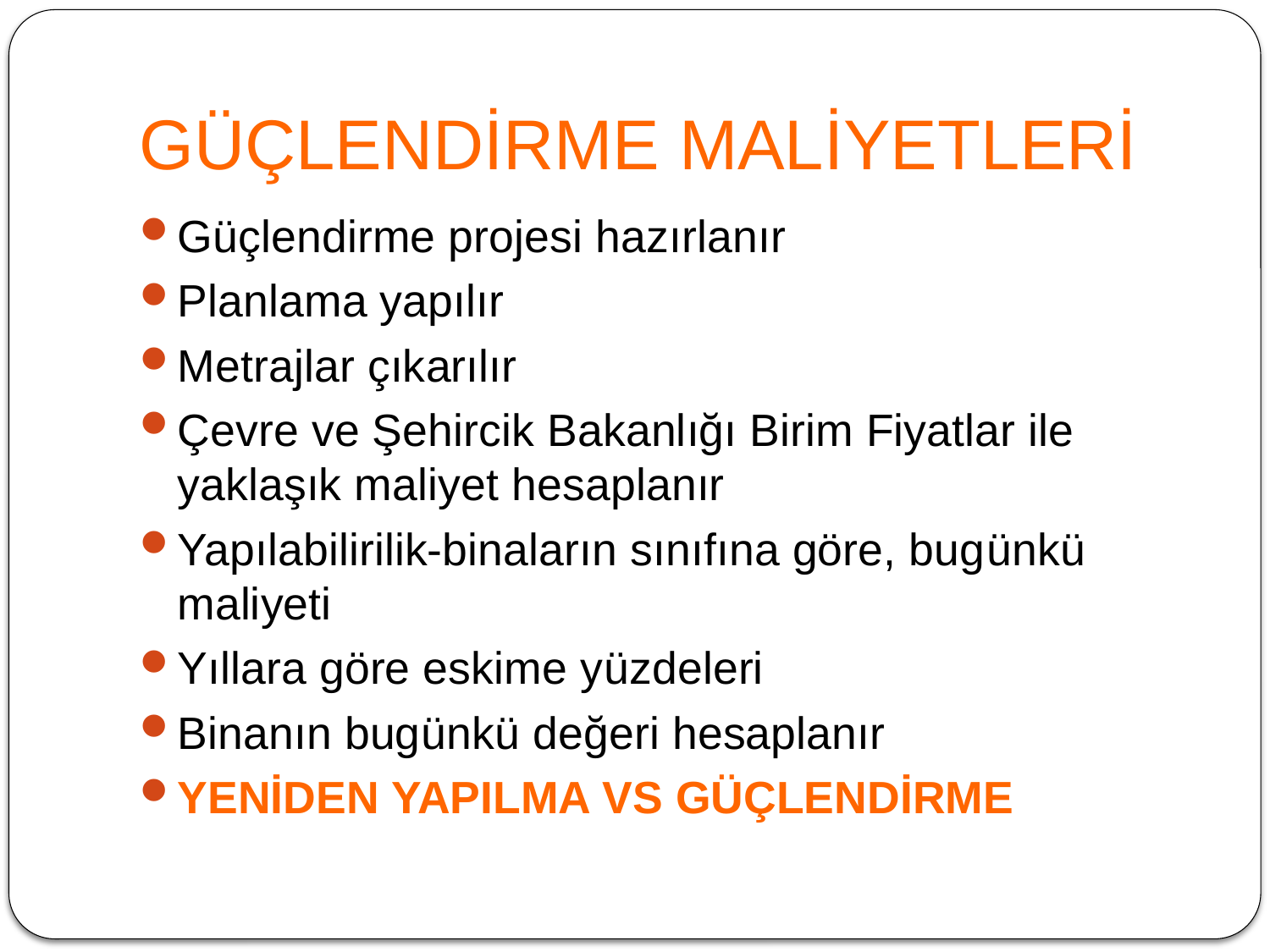

# GÜÇLENDİRME MALİYETLERİ
Güçlendirme projesi hazırlanır
Planlama yapılır
Metrajlar çıkarılır
Çevre ve Şehircik Bakanlığı Birim Fiyatlar ile yaklaşık maliyet hesaplanır
Yapılabilirilik-binaların sınıfına göre, bugünkü maliyeti
Yıllara göre eskime yüzdeleri
Binanın bugünkü değeri hesaplanır
YENİDEN YAPILMA VS GÜÇLENDİRME